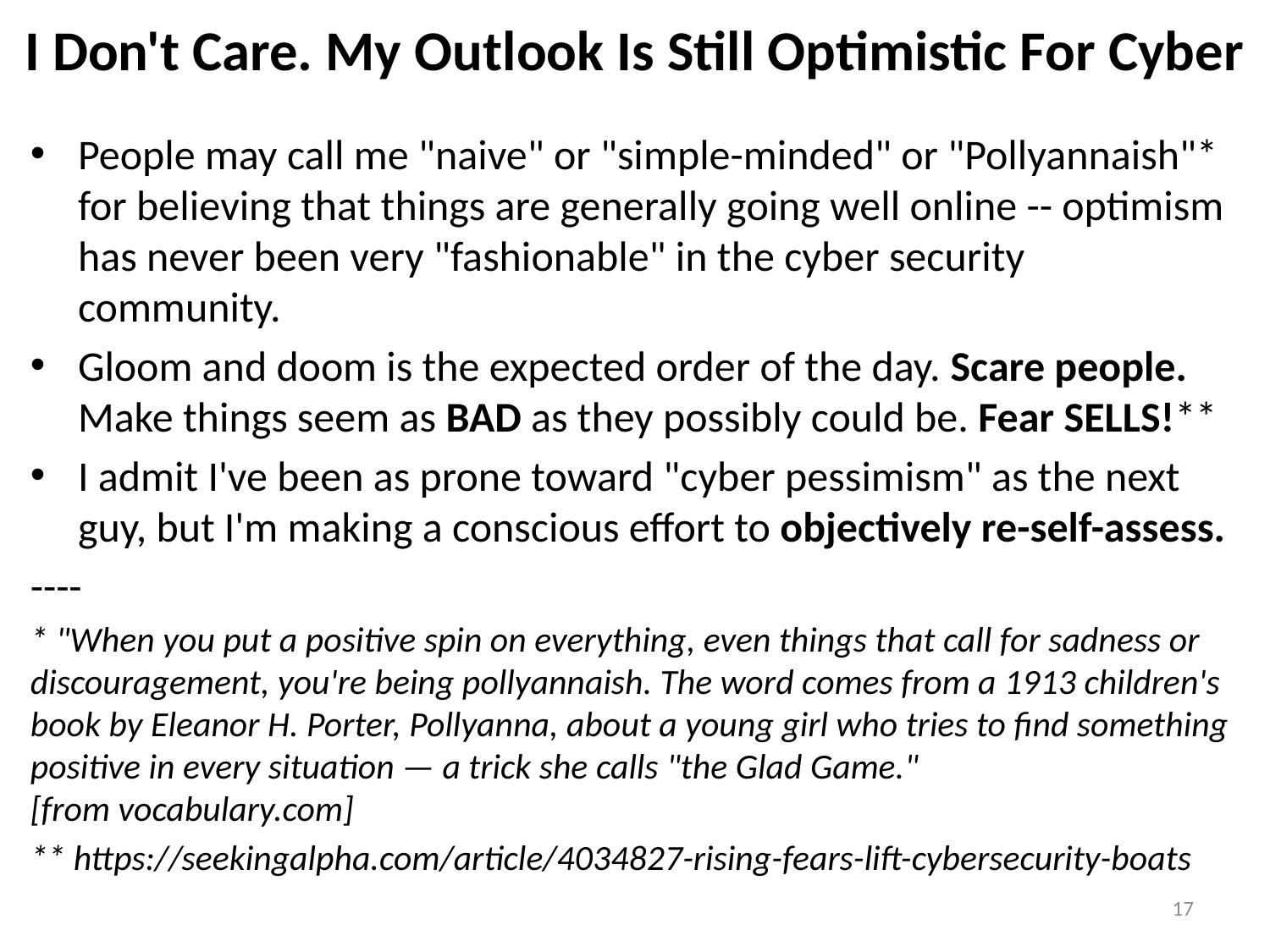

# I Don't Care. My Outlook Is Still Optimistic For Cyber
People may call me "naive" or "simple-minded" or "Pollyannaish"* for believing that things are generally going well online -- optimism has never been very "fashionable" in the cyber security community.
Gloom and doom is the expected order of the day. Scare people. Make things seem as BAD as they possibly could be. Fear SELLS!**
I admit I've been as prone toward "cyber pessimism" as the next guy, but I'm making a conscious effort to objectively re-self-assess.
----
* "When you put a positive spin on everything, even things that call for sadness or discouragement, you're being pollyannaish. The word comes from a 1913 children's book by Eleanor H. Porter, Pollyanna, about a young girl who tries to find something positive in every situation — a trick she calls "the Glad Game."
[from vocabulary.com]
** https://seekingalpha.com/article/4034827-rising-fears-lift-cybersecurity-boats
17